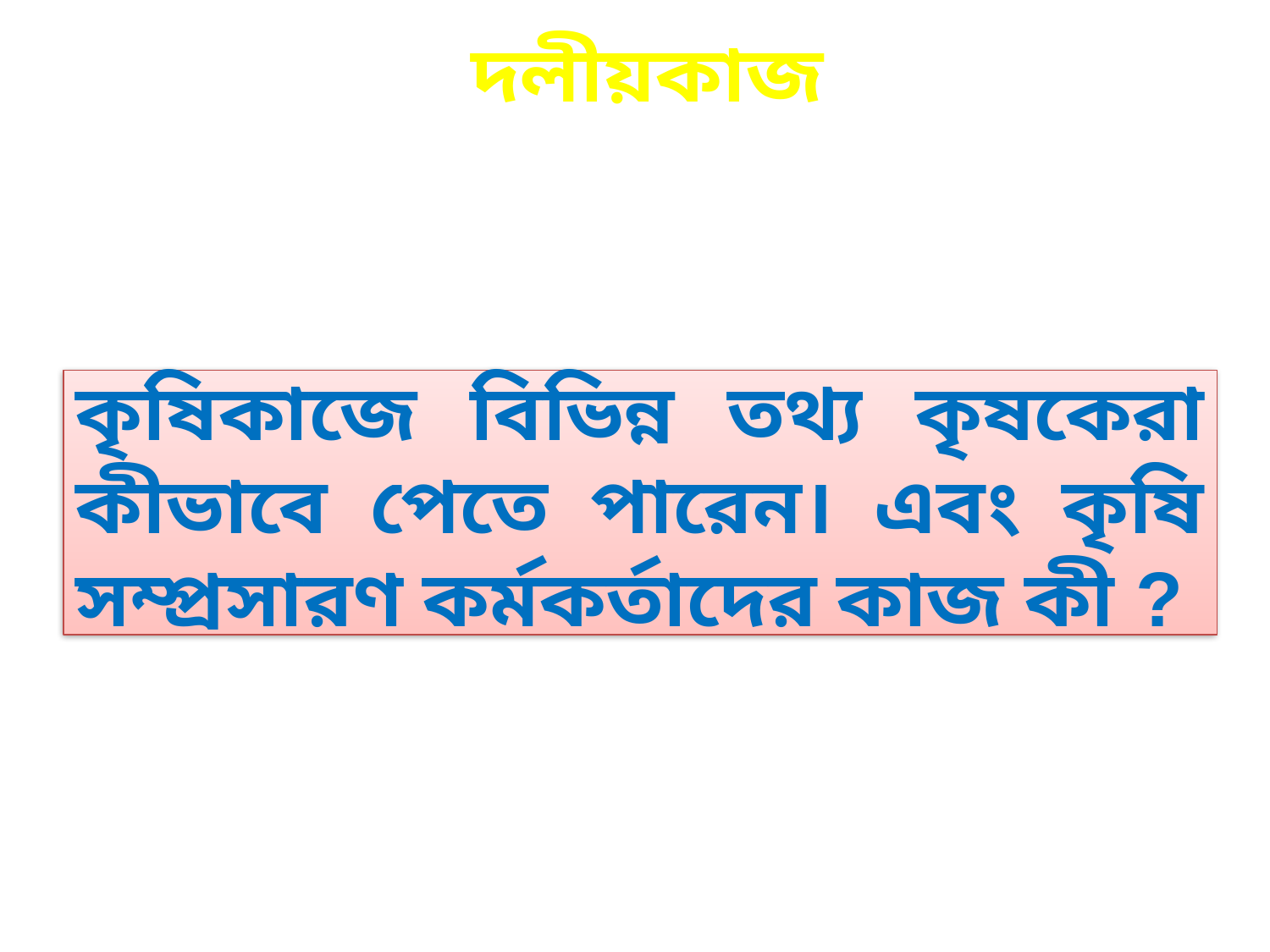

দলীয়কাজ
কৃষিকাজে বিভিন্ন তথ্য কৃষকেরা কীভাবে পেতে পারেন। এবং কৃষি সম্প্রসারণ কর্মকর্তাদের কাজ কী ?